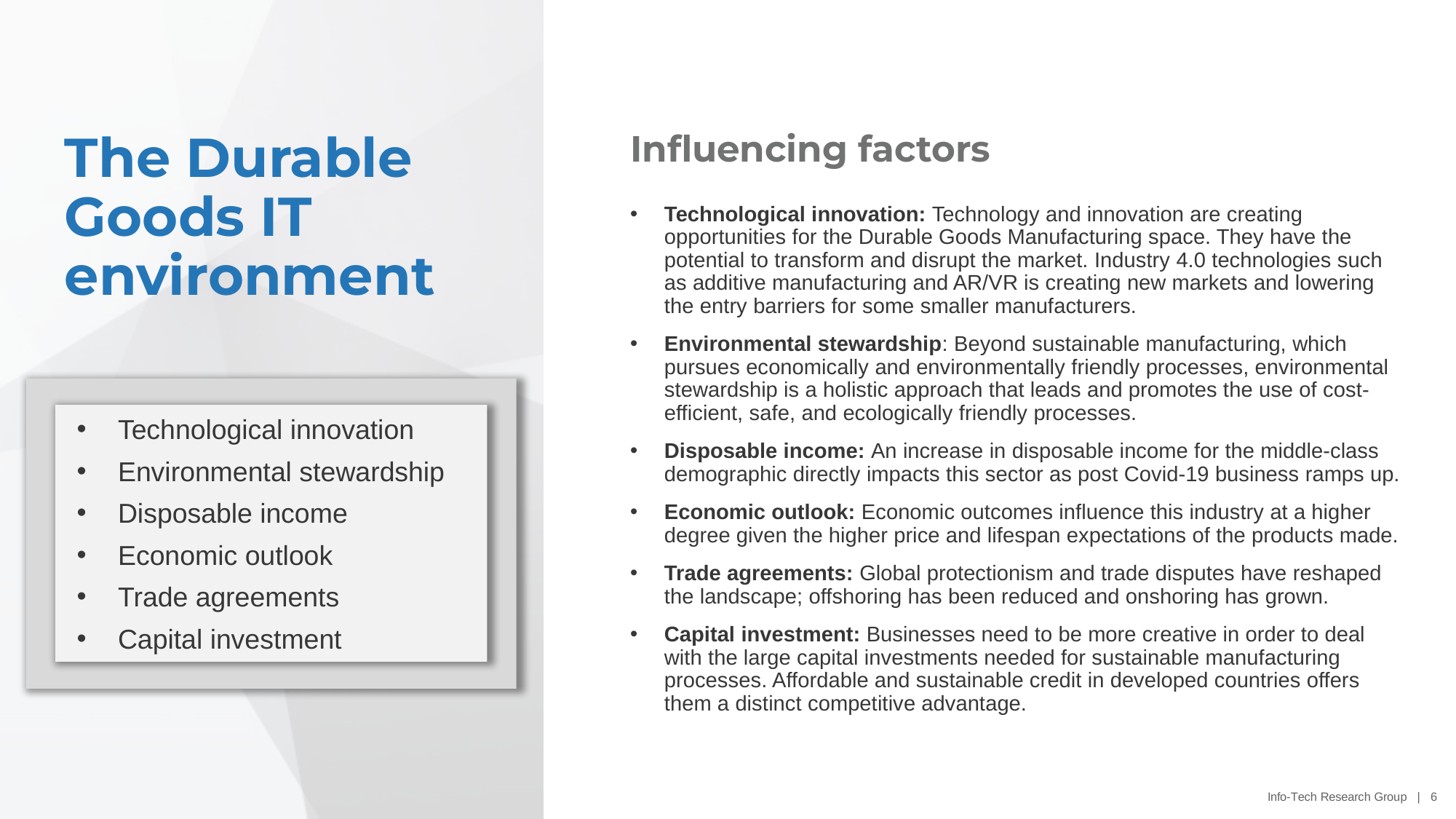

# The Durable Goods IT environment
Influencing factors
Technological innovation: Technology and innovation are creating opportunities for the Durable Goods Manufacturing space. They have the potential to transform and disrupt the market. Industry 4.0 technologies such as additive manufacturing and AR/VR is creating new markets and lowering the entry barriers for some smaller manufacturers.
Environmental stewardship: Beyond sustainable manufacturing, which pursues economically and environmentally friendly processes, environmental stewardship is a holistic approach that leads and promotes the use of cost-efficient, safe, and ecologically friendly processes.
Disposable income: An increase in disposable income for the middle-class demographic directly impacts this sector as post Covid-19 business ramps up.
Economic outlook: Economic outcomes influence this industry at a higher degree given the higher price and lifespan expectations of the products made.
Trade agreements: Global protectionism and trade disputes have reshaped the landscape; offshoring has been reduced and onshoring has grown.
Capital investment: Businesses need to be more creative in order to deal with the large capital investments needed for sustainable manufacturing processes. Affordable and sustainable credit in developed countries offers them a distinct competitive advantage.

Technological innovation
Environmental stewardship
Disposable income
Economic outlook
Trade agreements
Capital investment
Info-Tech Research Group   |   6